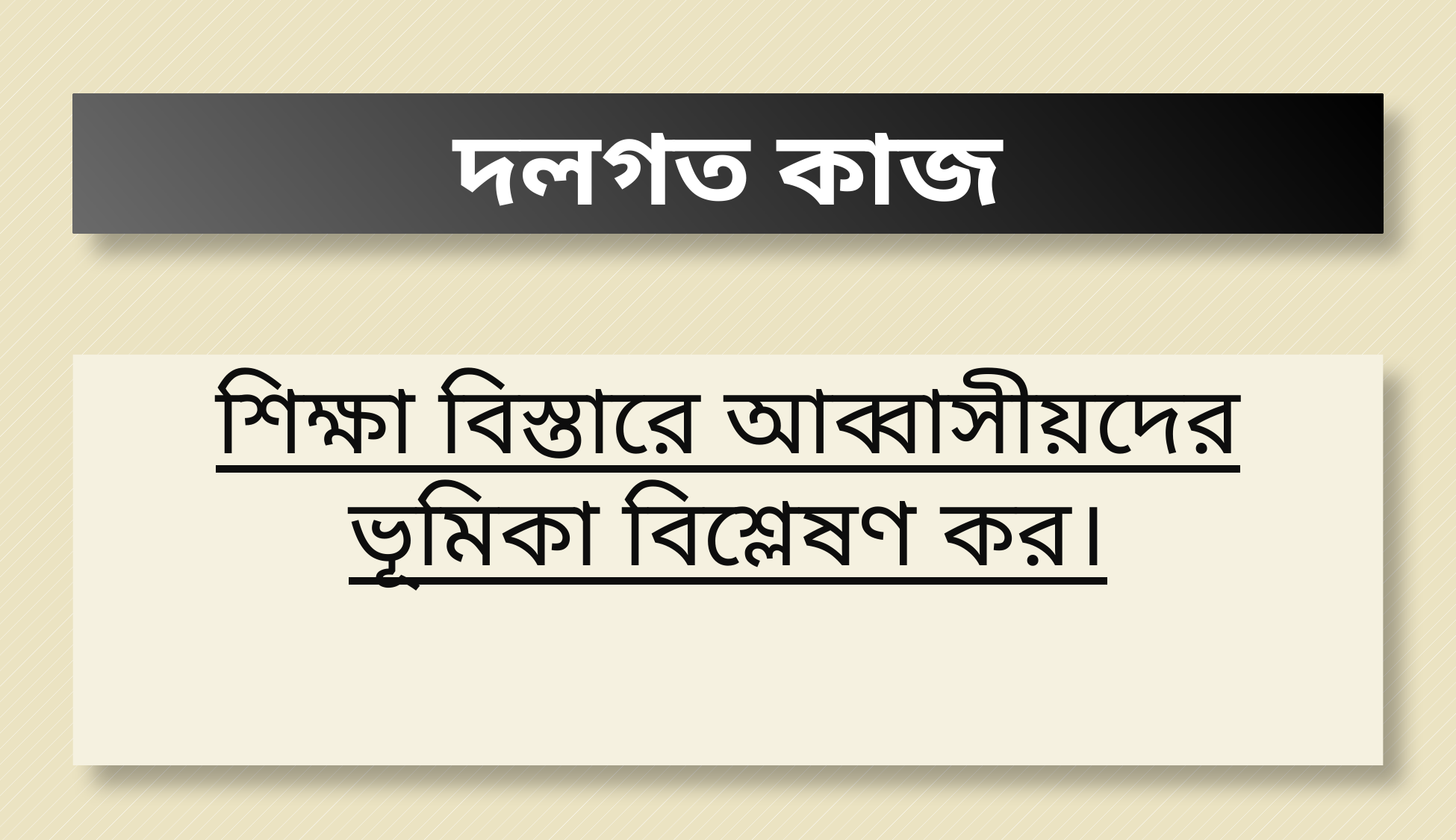

# দলগত কাজ
শিক্ষা বিস্তারে আব্বাসীয়দের ভূমিকা বিশ্লেষণ কর।